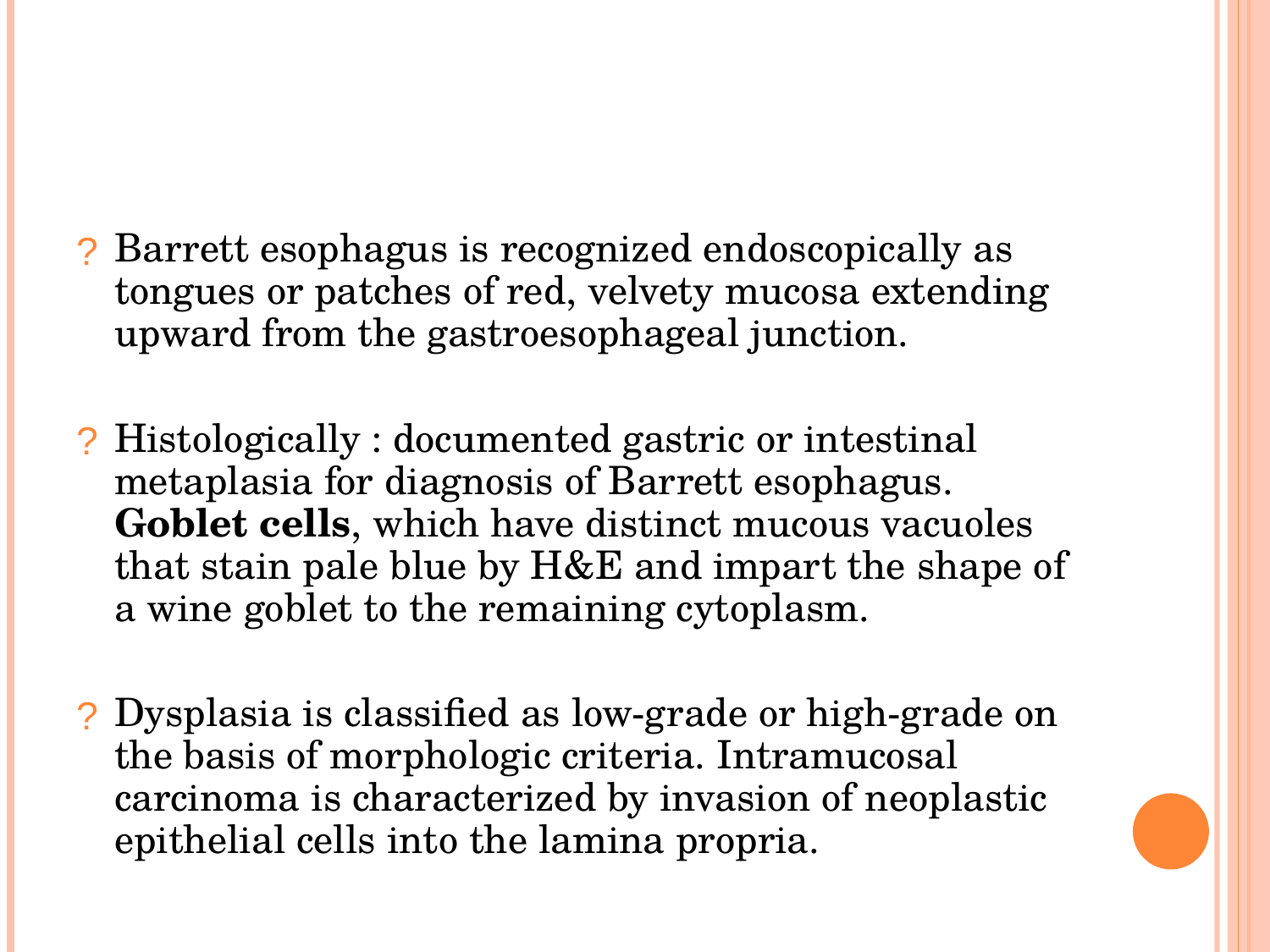

#
Barrett esophagus is recognized endoscopically as tongues or patches of red, velvety mucosa extending upward from the gastroesophageal junction.

Histologically : documented gastric or intestinal metaplasia for diagnosis of Barrett esophagus. Goblet cells, which have distinct mucous vacuoles that stain pale blue by H&E and impart the shape of a wine goblet to the remaining cytoplasm.

Dysplasia is classified as low-grade or high-grade on the basis of morphologic criteria. Intramucosal carcinoma is characterized by invasion of neoplastic epithelial cells into the lamina propria.